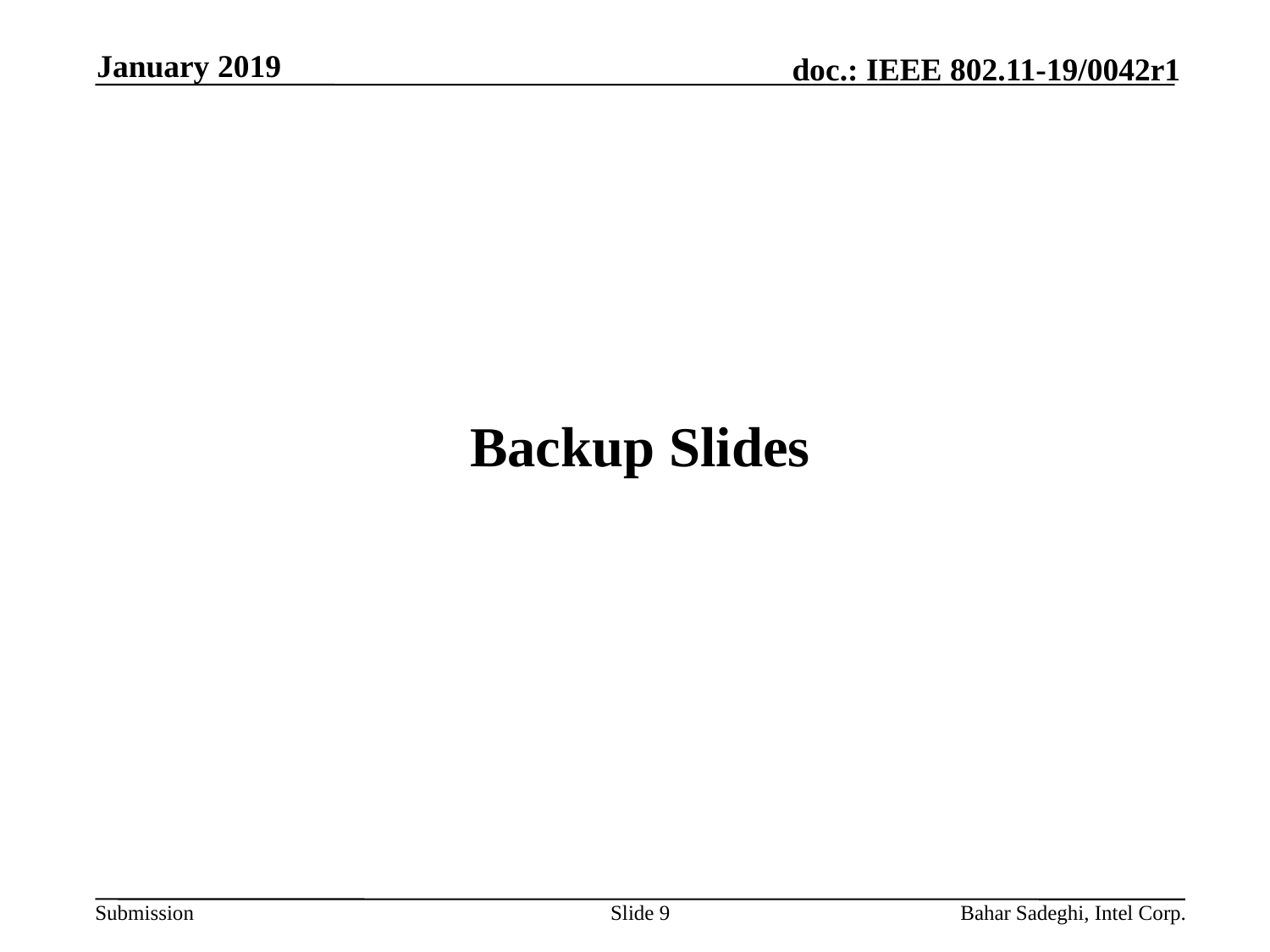

January 2019
# Backup Slides
Slide 9
Bahar Sadeghi, Intel Corp.